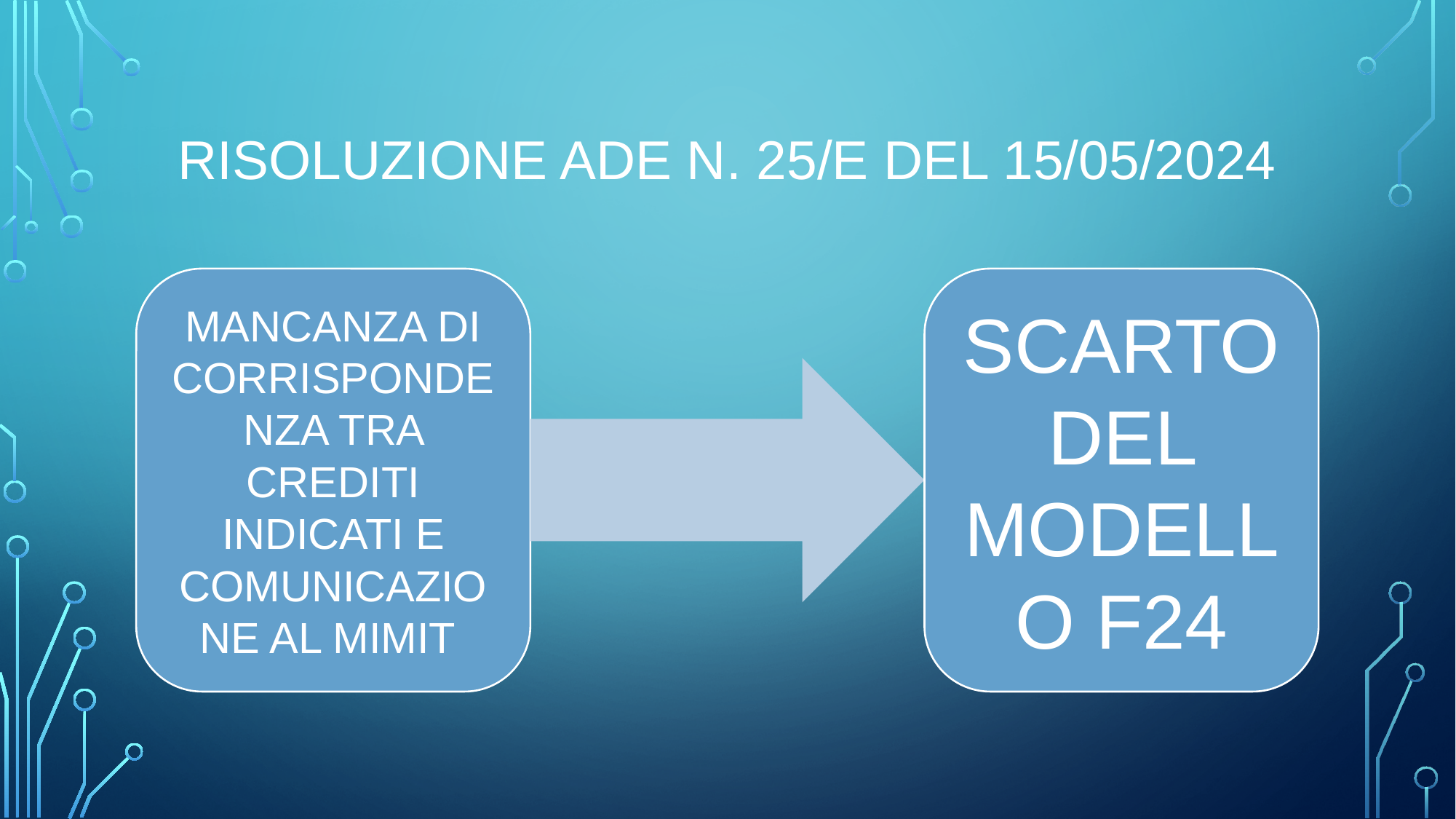

# RISOLUZIONE ADE N. 25/E DEL 15/05/2024
MANCANZA DI CORRISPONDENZA TRA CREDITI INDICATI E COMUNICAZIONE AL MIMIT
SCARTO DEL MODELLO F24